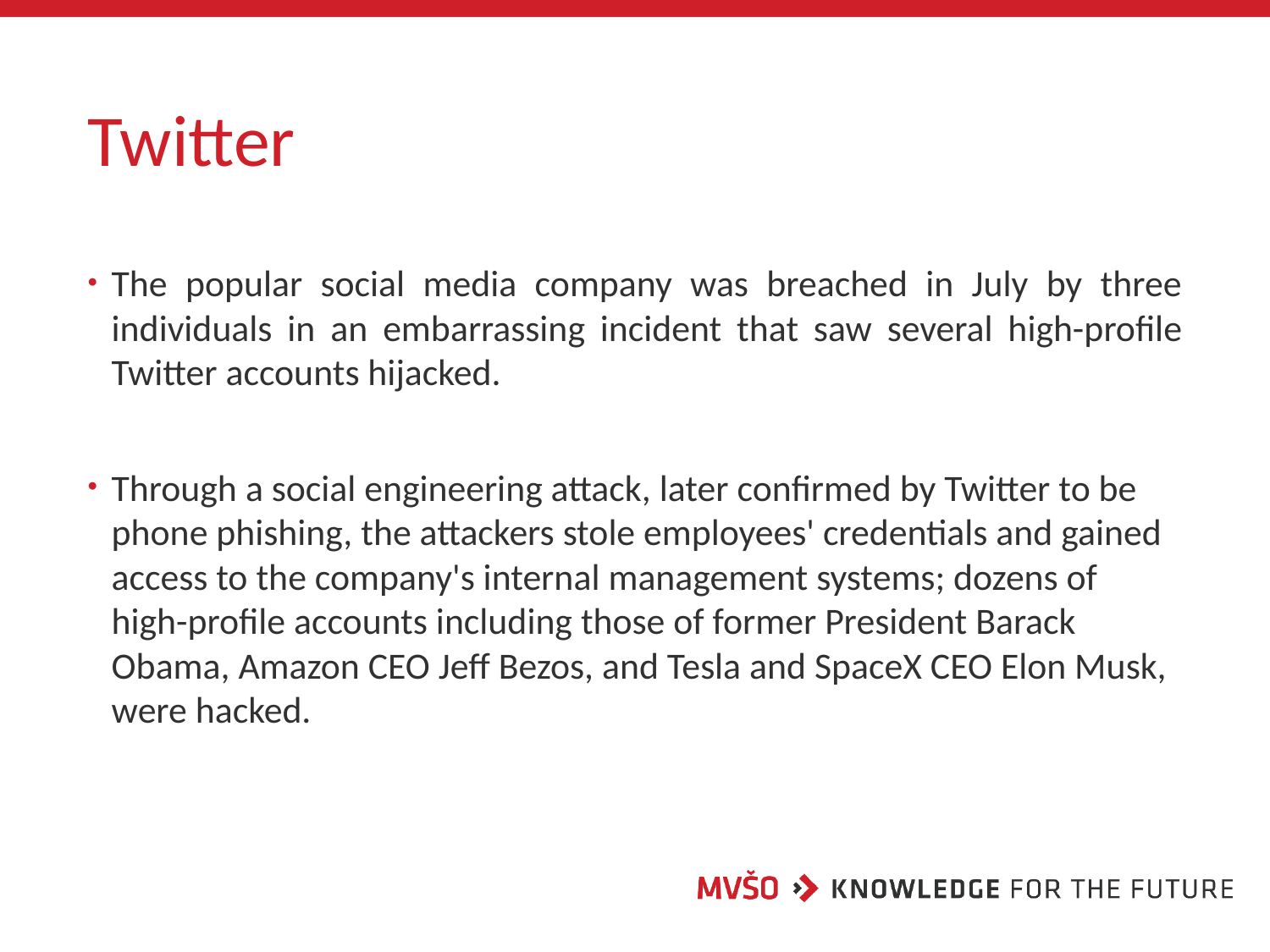

# Twitter
The popular social media company was breached in July by three individuals in an embarrassing incident that saw several high-profile Twitter accounts hijacked.

Through a social engineering attack, later confirmed by Twitter to be phone phishing, the attackers stole employees' credentials and gained access to the company's internal management systems; dozens of high-profile accounts including those of former President Barack Obama, Amazon CEO Jeff Bezos, and Tesla and SpaceX CEO Elon Musk, were hacked.